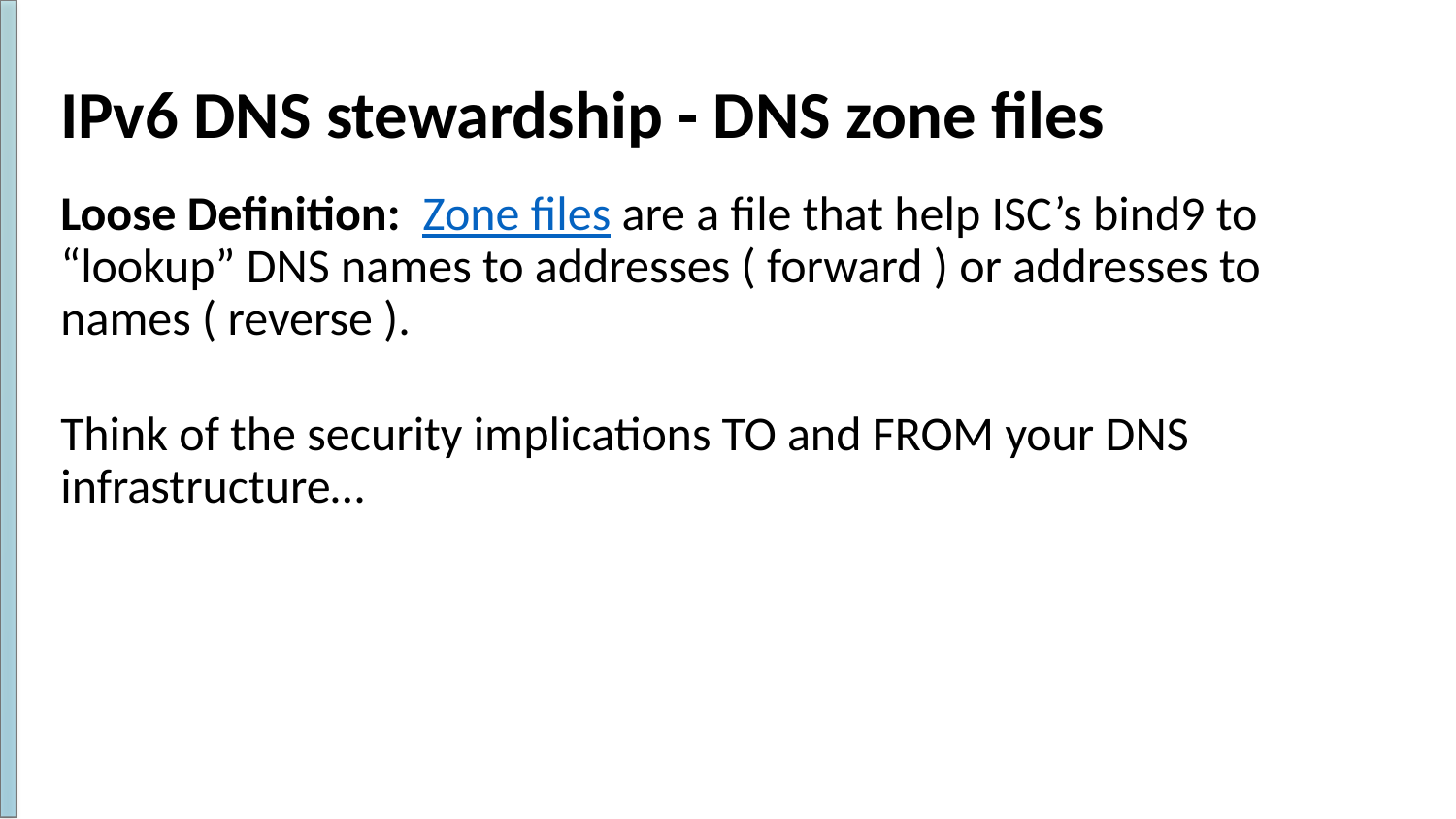

# IPv6 DNS stewardship - DNS zone files
Loose Definition:  Zone files are a file that help ISC’s bind9 to “lookup” DNS names to addresses ( forward ) or addresses to names ( reverse ).

Think of the security implications TO and FROM your DNS infrastructure…